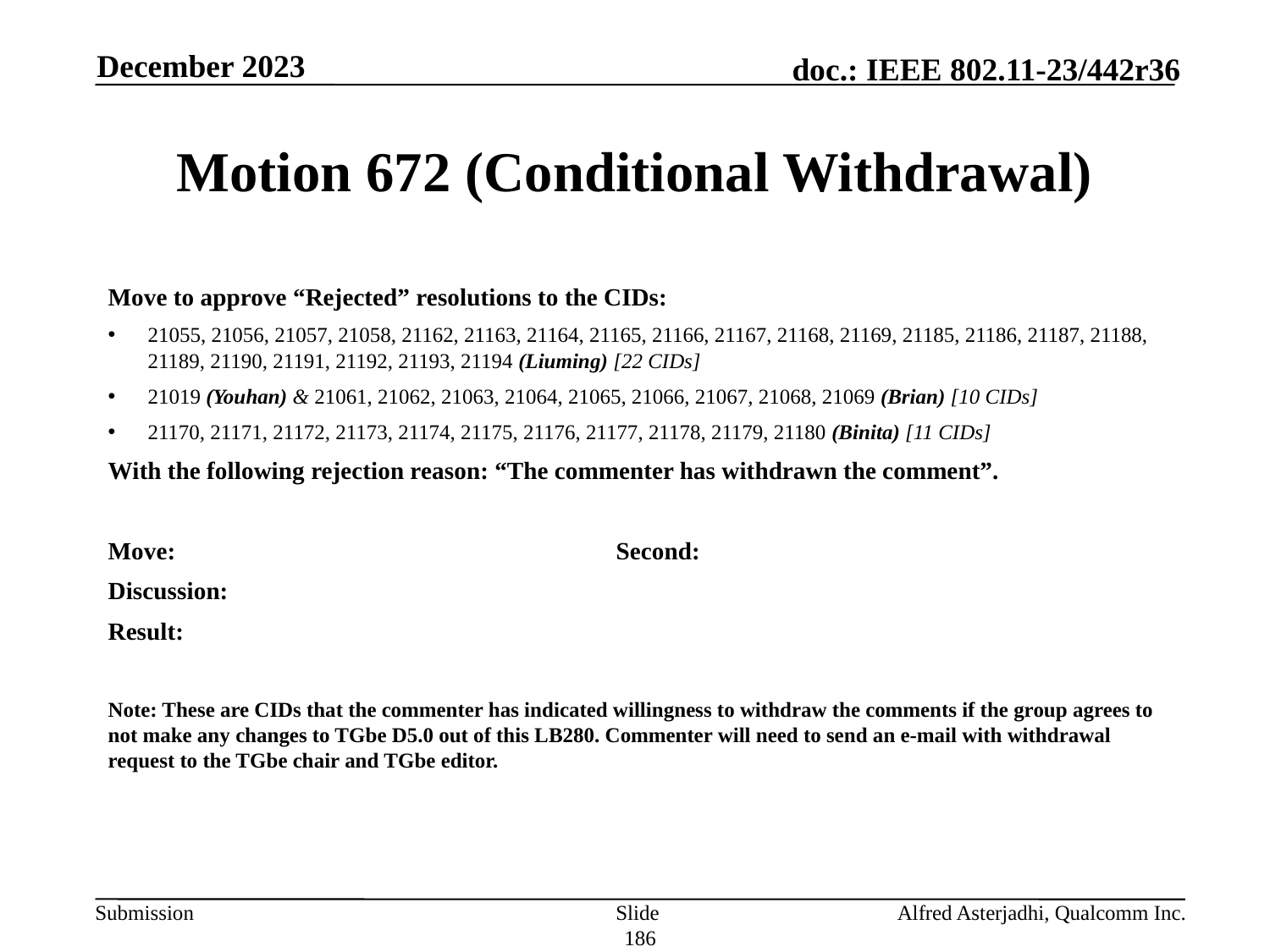

December 2023
# Motion 672 (Conditional Withdrawal)
Move to approve “Rejected” resolutions to the CIDs:
21055, 21056, 21057, 21058, 21162, 21163, 21164, 21165, 21166, 21167, 21168, 21169, 21185, 21186, 21187, 21188, 21189, 21190, 21191, 21192, 21193, 21194 (Liuming) [22 CIDs]
21019 (Youhan) & 21061, 21062, 21063, 21064, 21065, 21066, 21067, 21068, 21069 (Brian) [10 CIDs]
21170, 21171, 21172, 21173, 21174, 21175, 21176, 21177, 21178, 21179, 21180 (Binita) [11 CIDs]
With the following rejection reason: “The commenter has withdrawn the comment”.

Move: 				Second:
Discussion:
Result:

Note: These are CIDs that the commenter has indicated willingness to withdraw the comments if the group agrees to not make any changes to TGbe D5.0 out of this LB280. Commenter will need to send an e-mail with withdrawal request to the TGbe chair and TGbe editor.
Slide 186
Alfred Asterjadhi, Qualcomm Inc.